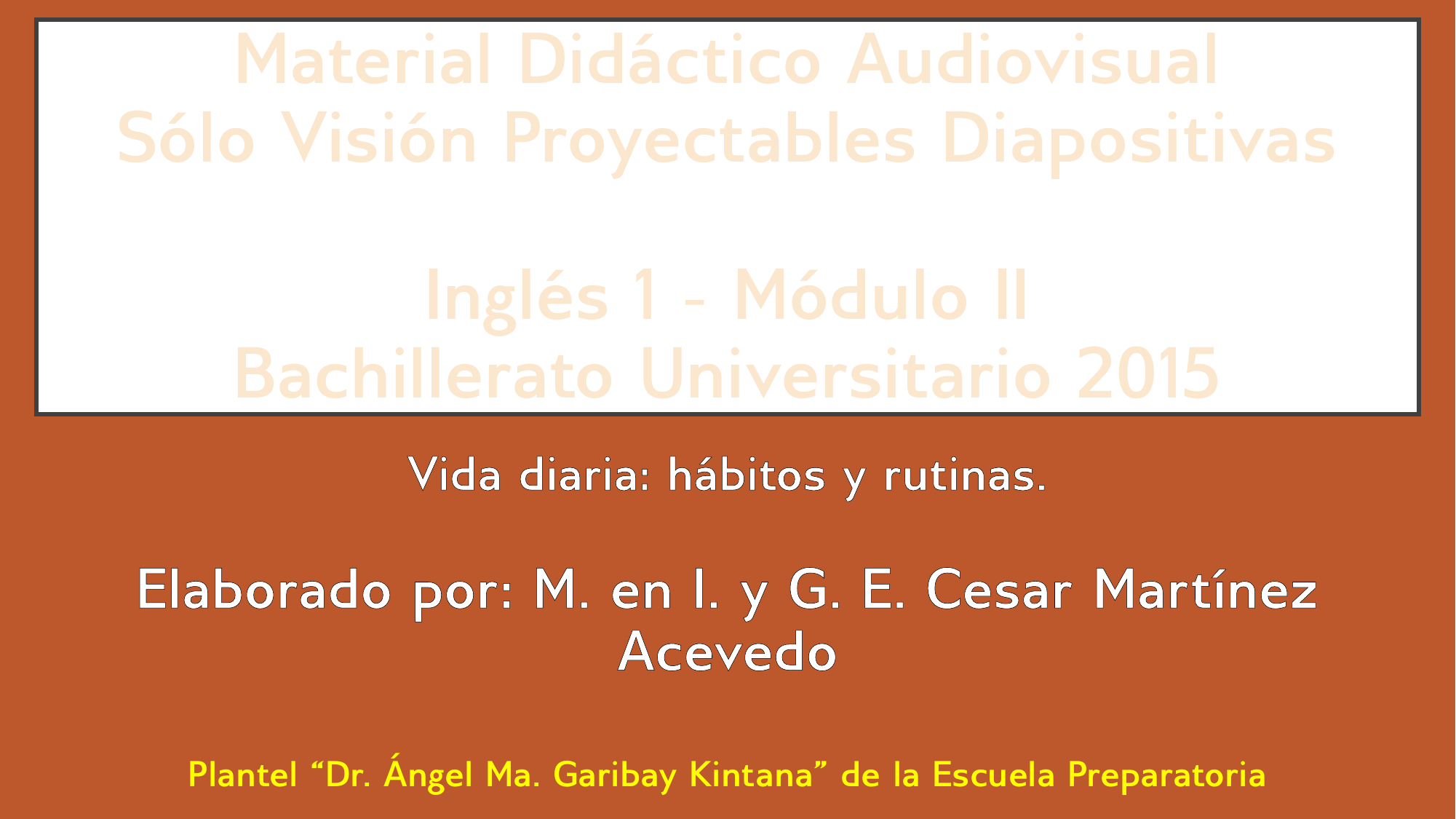

# Material Didáctico Audiovisual Sólo Visión Proyectables Diapositivas Inglés 1 - Módulo II Bachillerato Universitario 2015
Vida diaria: hábitos y rutinas.
Elaborado por: M. en I. y G. E. Cesar Martínez Acevedo
Plantel “Dr. Ángel Ma. Garibay Kintana” de la Escuela Preparatoria